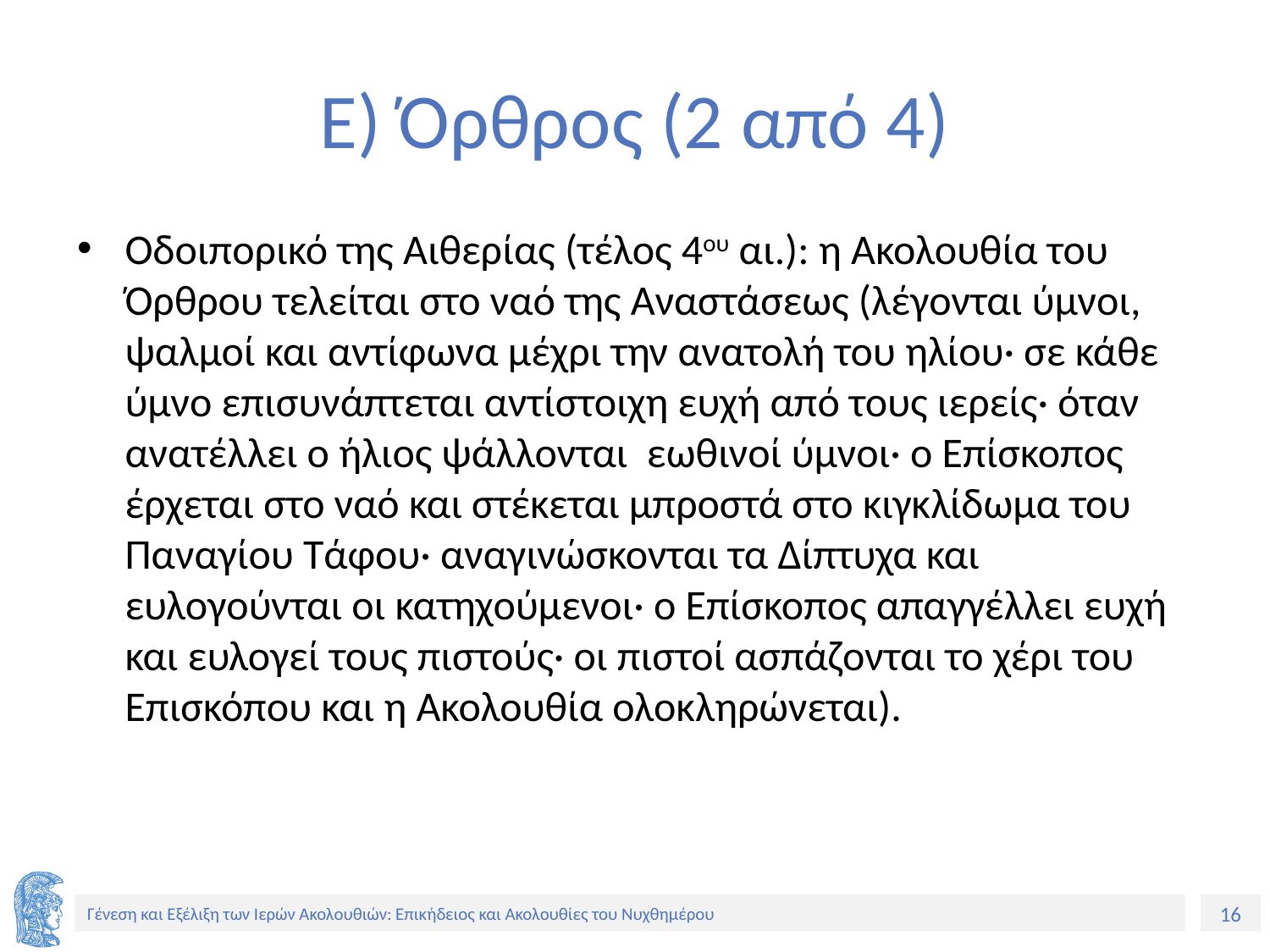

# Ε) Όρθρος (2 από 4)
Οδοιπορικό της Αιθερίας (τέλος 4ου αι.): η Ακολουθία του Όρθρου τελείται στο ναό της Αναστάσεως (λέγονται ύμνοι, ψαλμοί και αντίφωνα μέχρι την ανατολή του ηλίου· σε κάθε ύμνο επισυνάπτεται αντίστοιχη ευχή από τους ιερείς· όταν ανατέλλει ο ήλιος ψάλλονται  εωθινοί ύμνοι· ο Επίσκοπος έρχεται στο ναό και στέκεται μπροστά στο κιγκλίδωμα του Παναγίου Τάφου· αναγινώσκονται τα Δίπτυχα και ευλογούνται οι κατηχούμενοι· ο Επίσκοπος απαγγέλλει ευχή και ευλογεί τους πιστούς· οι πιστοί ασπάζονται το χέρι του Επισκόπου και η Ακολουθία ολοκληρώνεται).